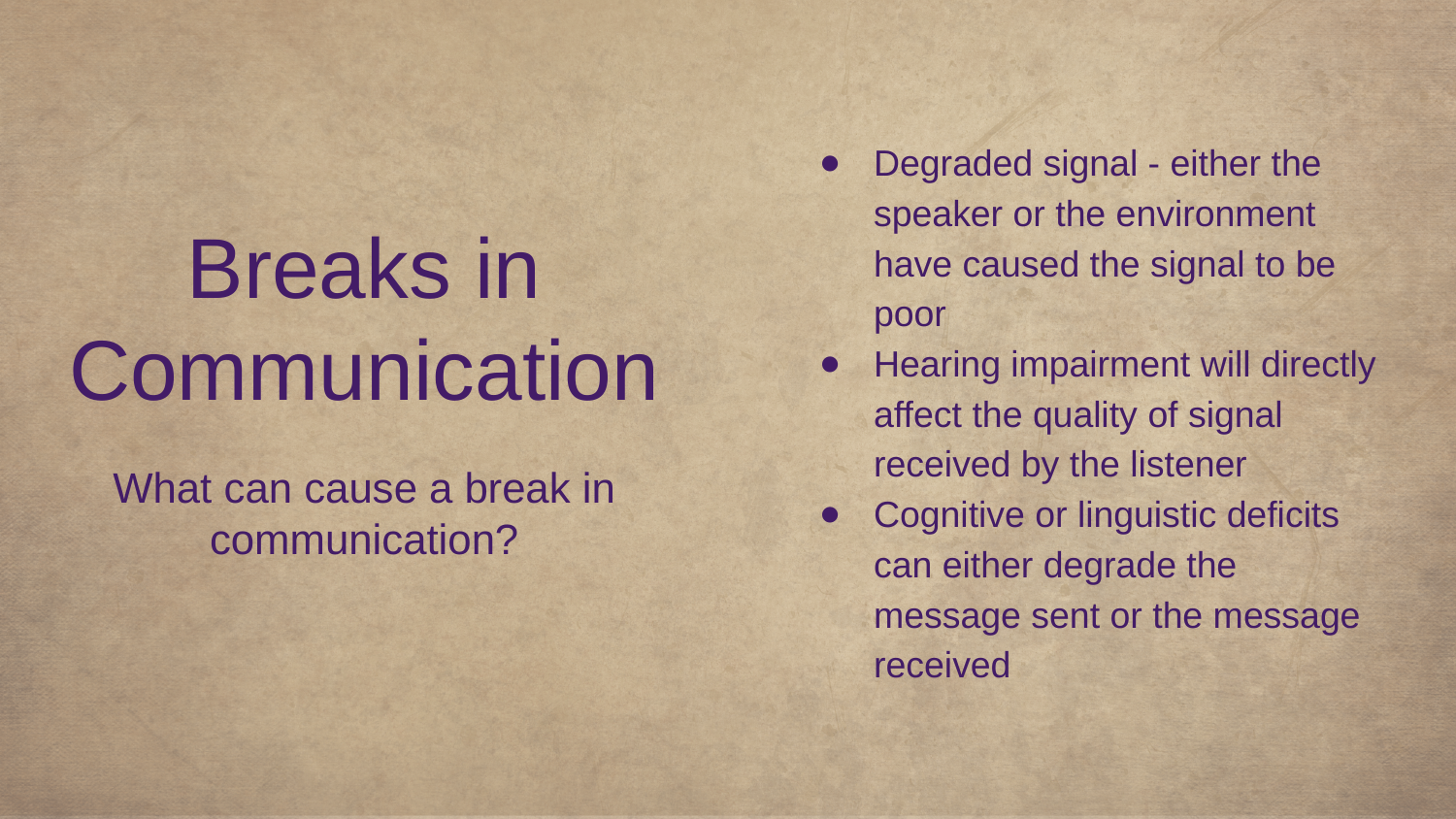

Degraded signal - either the speaker or the environment have caused the signal to be poor
Hearing impairment will directly affect the quality of signal received by the listener
Cognitive or linguistic deficits can either degrade the message sent or the message received
# Breaks in Communication
What can cause a break in communication?